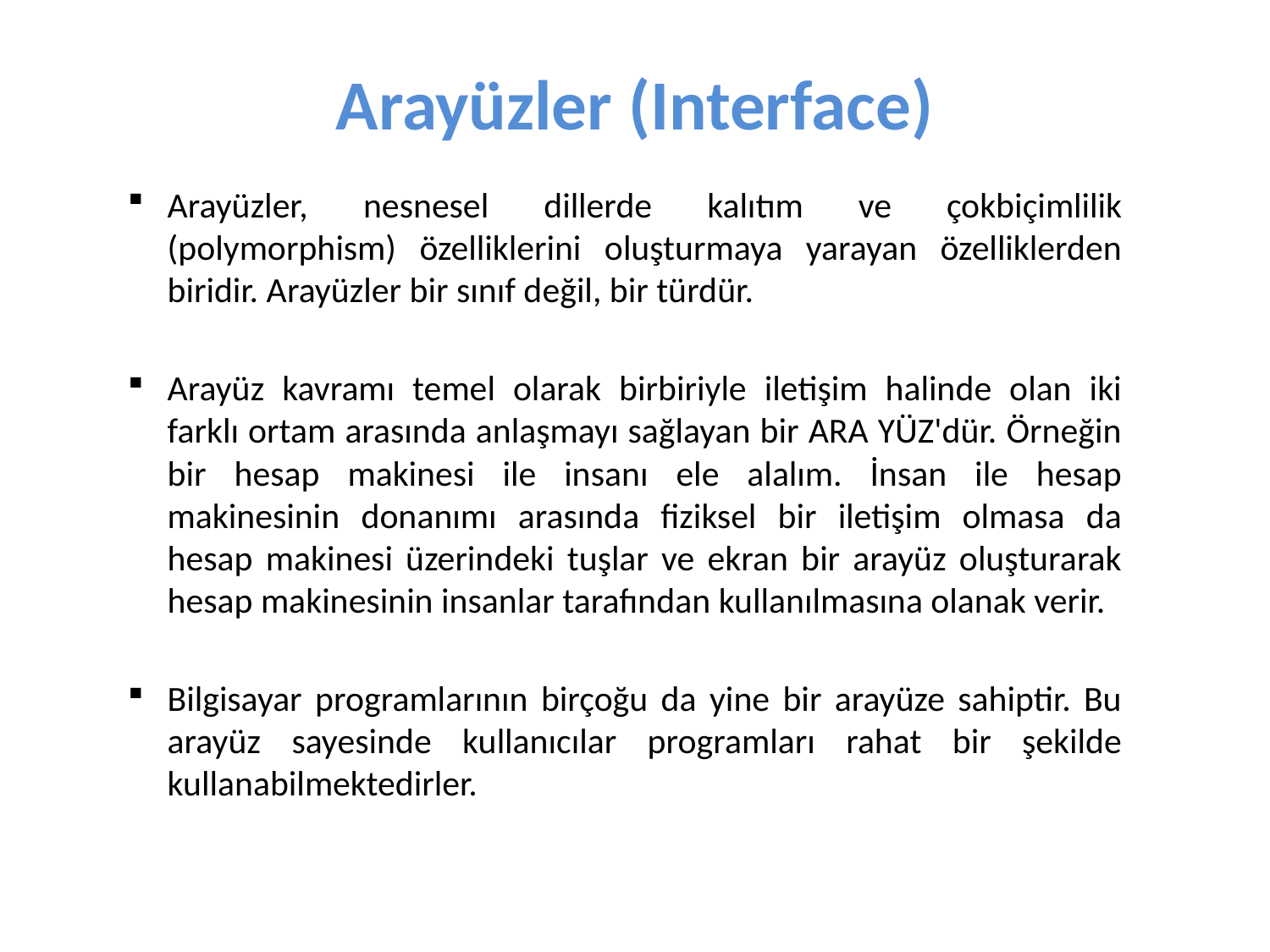

# Arayüzler (Interface)
Arayüzler, nesnesel dillerde kalıtım ve çokbiçimlilik (polymorphism) özelliklerini oluşturmaya yarayan özelliklerden biridir. Arayüzler bir sınıf değil, bir türdür.

Arayüz kavramı temel olarak birbiriyle iletişim halinde olan iki farklı ortam arasında anlaşmayı sağlayan bir ARA YÜZ'dür. Örneğin bir hesap makinesi ile insanı ele alalım. İnsan ile hesap makinesinin donanımı arasında fiziksel bir iletişim olmasa da hesap makinesi üzerindeki tuşlar ve ekran bir arayüz oluşturarak hesap makinesinin insanlar tarafından kullanılmasına olanak verir.

Bilgisayar programlarının birçoğu da yine bir arayüze sahiptir. Bu arayüz sayesinde kullanıcılar programları rahat bir şekilde kullanabilmektedirler.